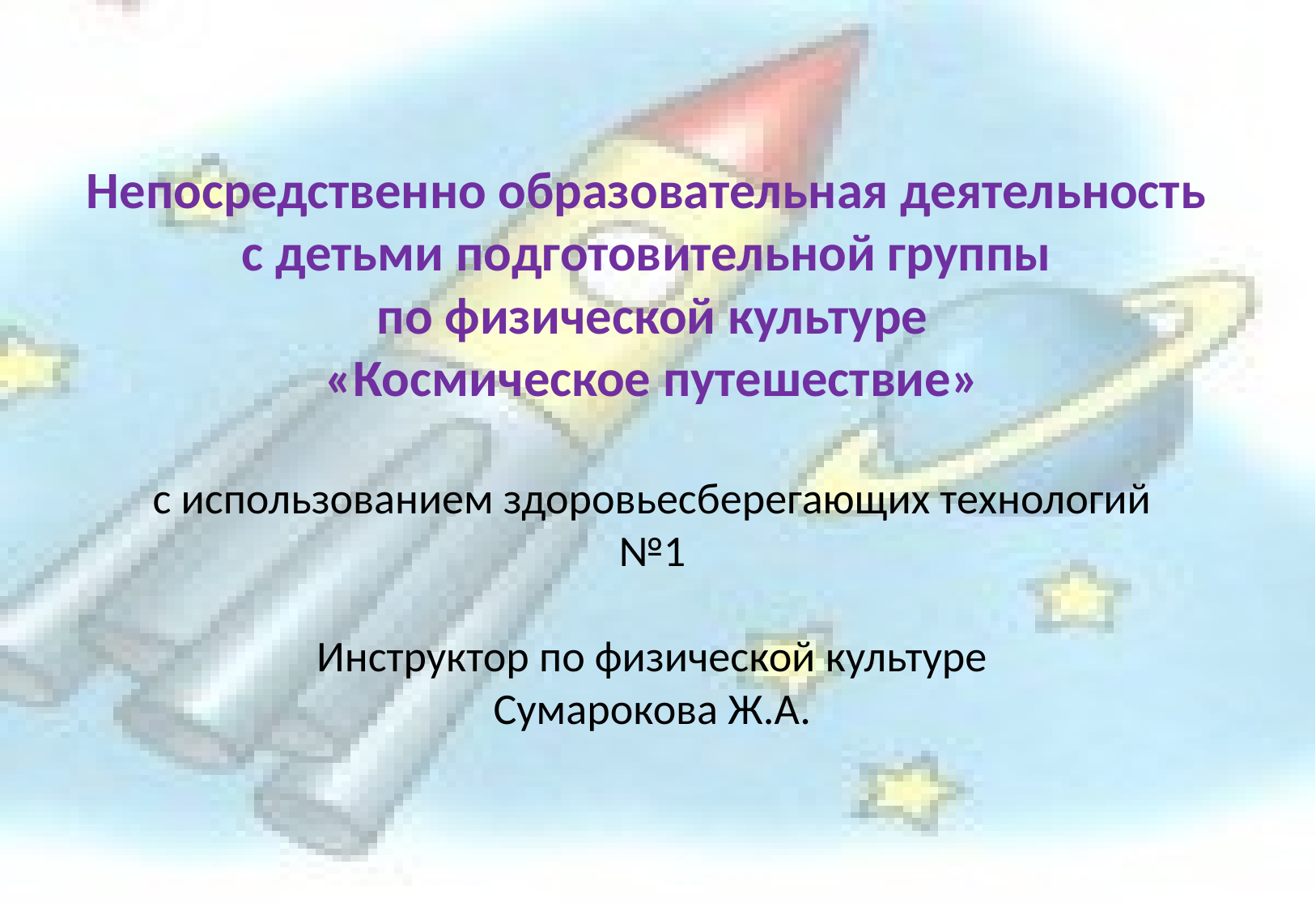

Непосредственно образовательная деятельность
с детьми подготовительной группы
по физической культуре
«Космическое путешествие»

с использованием здоровьесберегающих технологий
№1

Инструктор по физической культуре
Сумарокова Ж.А.